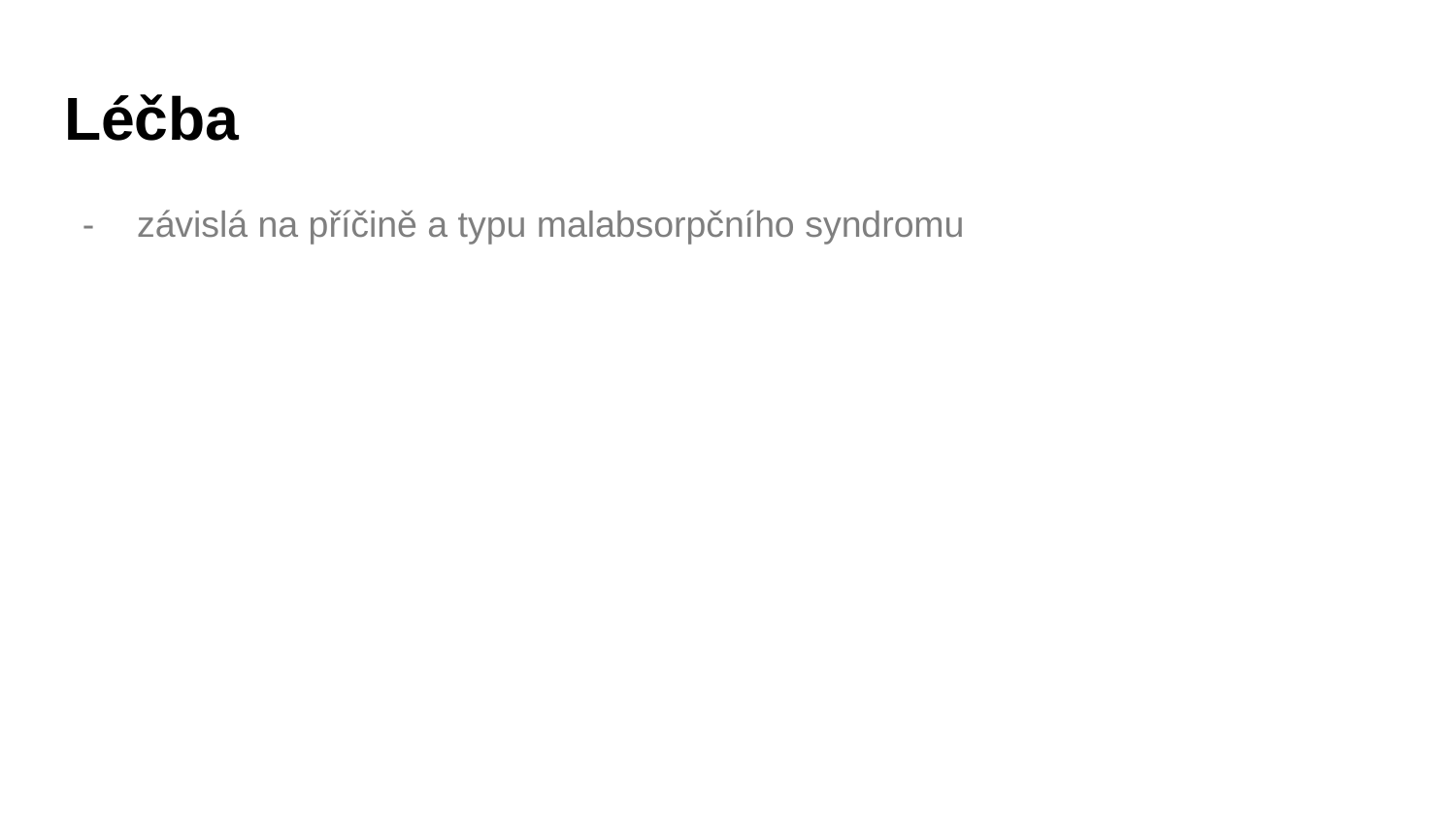

# Léčba
závislá na příčině a typu malabsorpčního syndromu